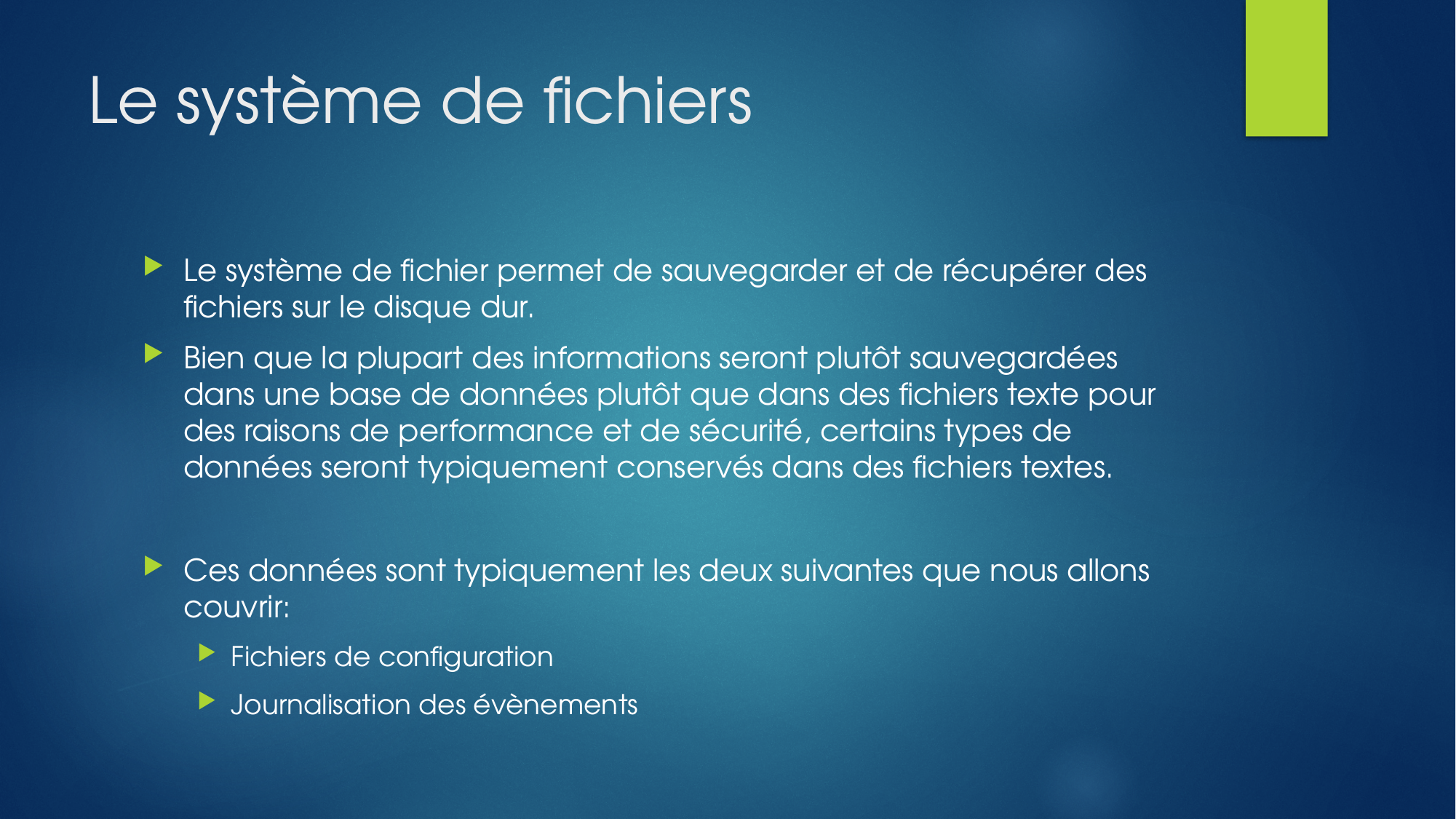

# Le système de fichiers
Le système de fichier permet de sauvegarder et de récupérer des fichiers sur le disque dur.
Bien que la plupart des informations seront plutôt sauvegardées dans une base de données plutôt que dans des fichiers texte pour des raisons de performance et de sécurité, certains types de données seront typiquement conservés dans des fichiers textes.

Ces données sont typiquement les deux suivantes que nous allons couvrir:
Fichiers de configuration
Journalisation des évènements